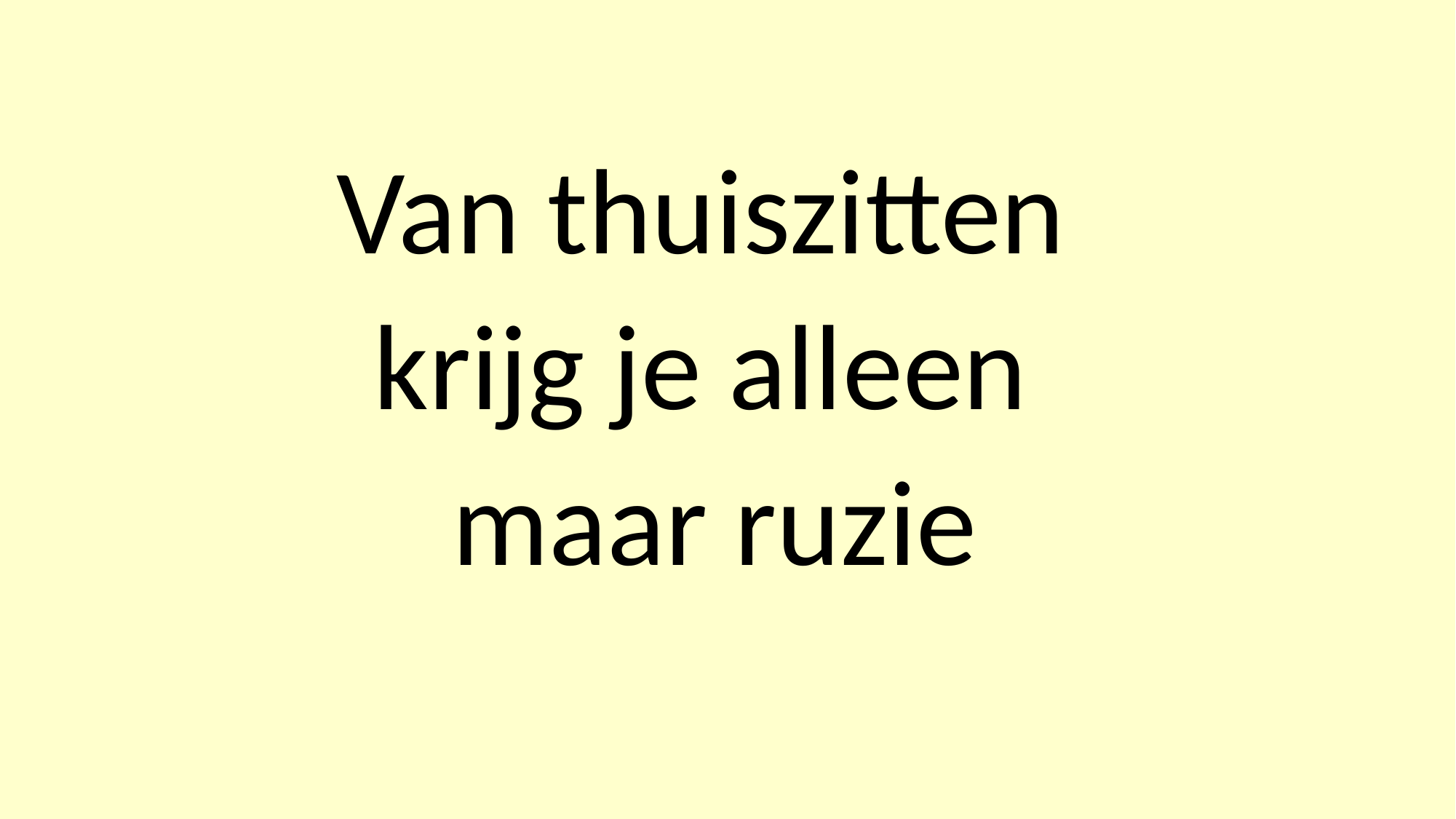

# Van thuiszitten krijg je alleen maar ruzie